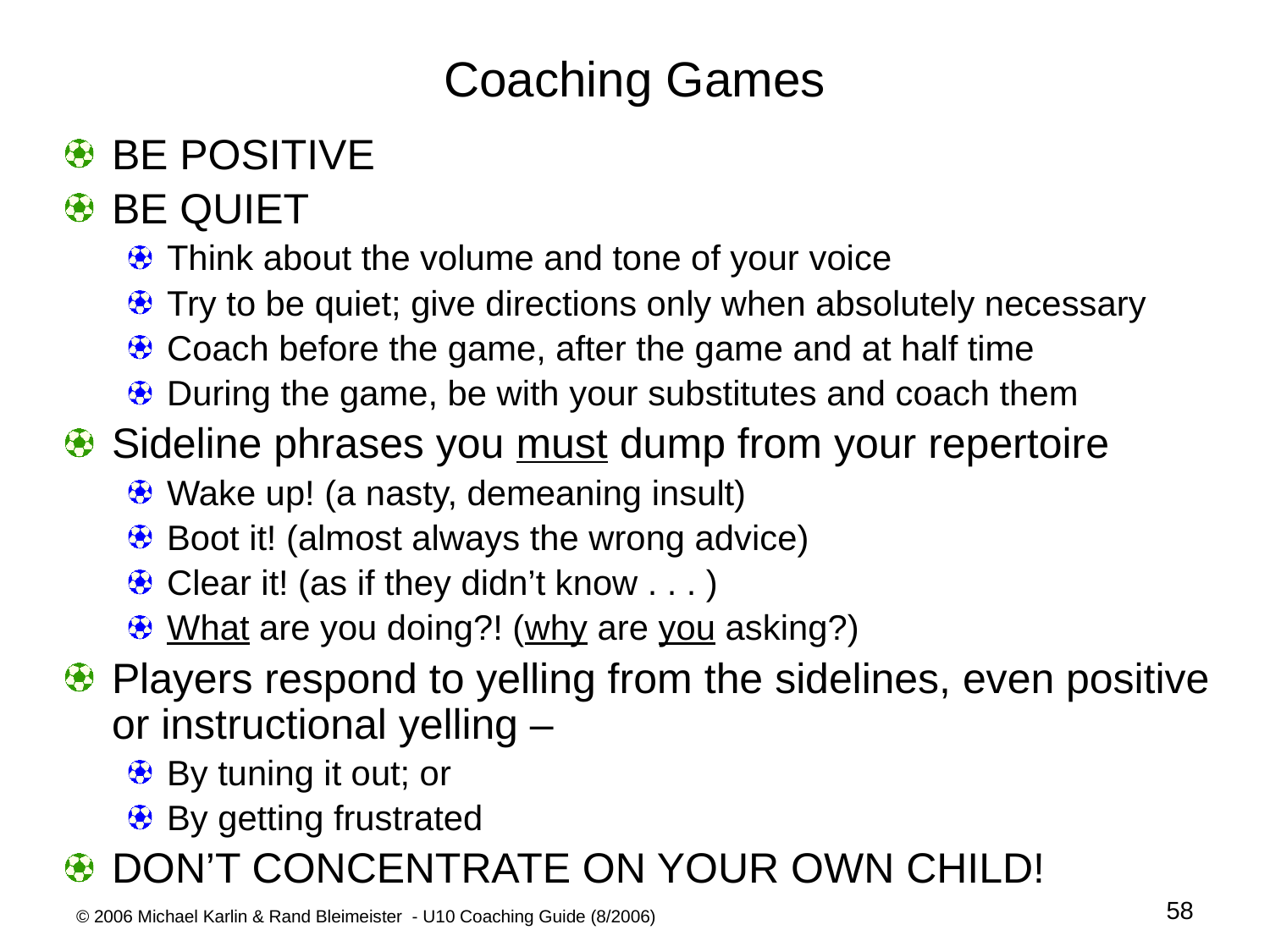

# Coaching Games
BE POSITIVE
BE QUIET
Think about the volume and tone of your voice
Try to be quiet; give directions only when absolutely necessary
Coach before the game, after the game and at half time
During the game, be with your substitutes and coach them
Sideline phrases you must dump from your repertoire
Wake up! (a nasty, demeaning insult)
Boot it! (almost always the wrong advice)
Clear it! (as if they didn’t know . . . )
What are you doing?! (why are you asking?)
Players respond to yelling from the sidelines, even positive or instructional yelling –
By tuning it out; or
By getting frustrated
DON’T CONCENTRATE ON YOUR OWN CHILD!
58
© 2006 Michael Karlin & Rand Bleimeister  - U10 Coaching Guide (8/2006)